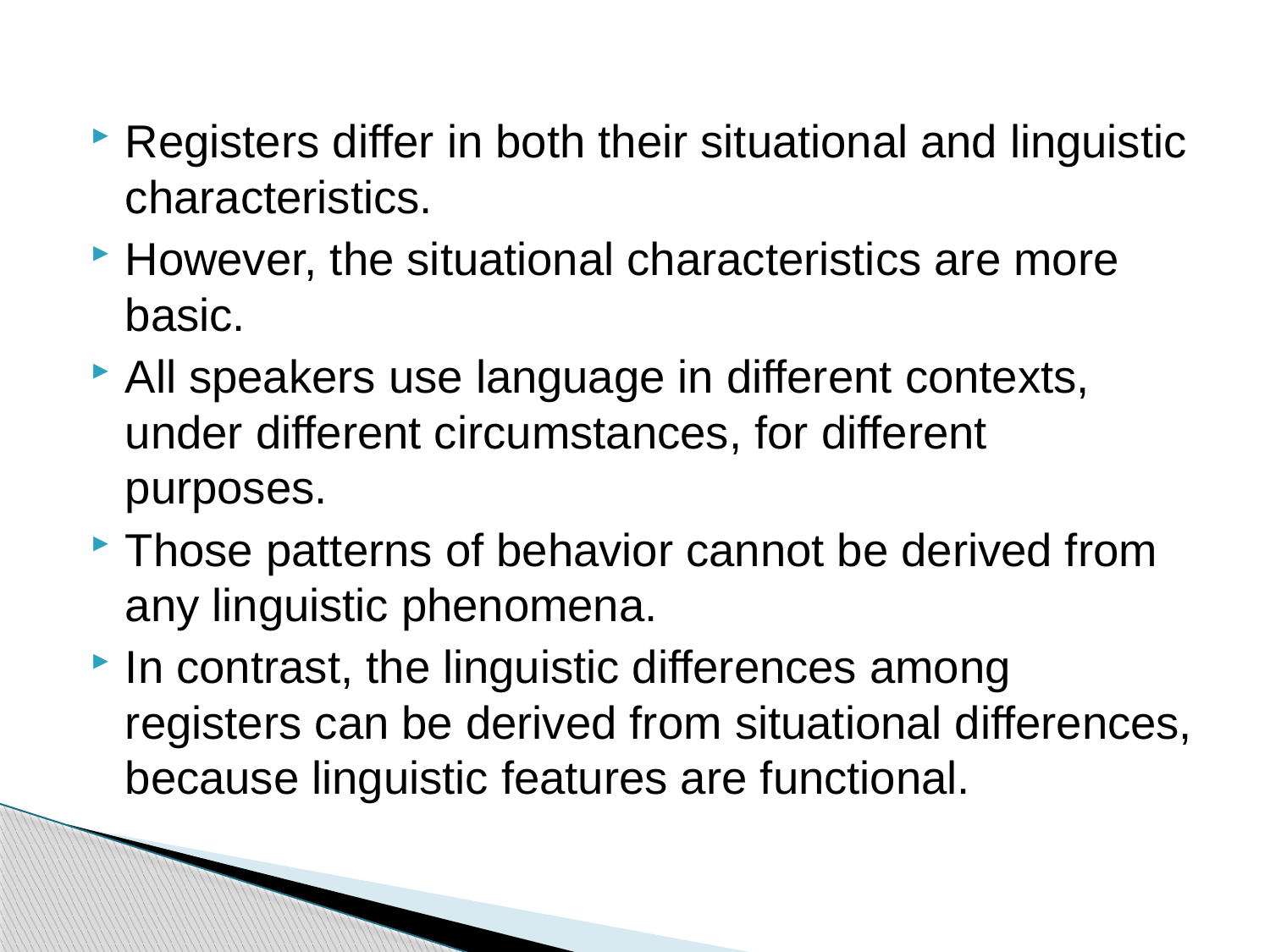

Registers differ in both their situational and linguistic characteristics.
However, the situational characteristics are more basic.
All speakers use language in different contexts, under different circumstances, for different purposes.
Those patterns of behavior cannot be derived from any linguistic phenomena.
In contrast, the linguistic differences among registers can be derived from situational differences, because linguistic features are functional.